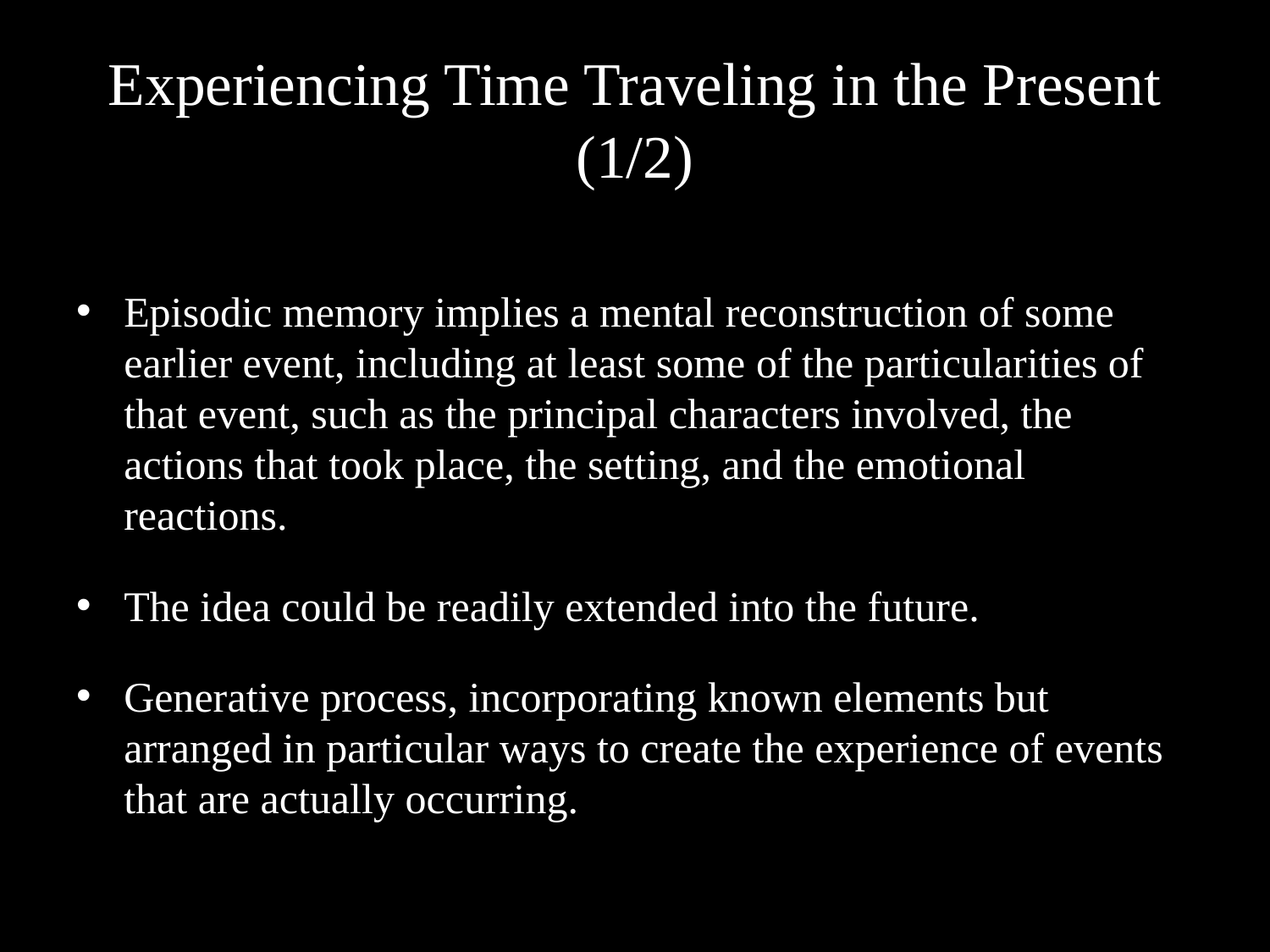

# Experiencing Time Traveling in the Present (1/2)
Episodic memory implies a mental reconstruction of some earlier event, including at least some of the particularities of that event, such as the principal characters involved, the actions that took place, the setting, and the emotional reactions.
The idea could be readily extended into the future.
Generative process, incorporating known elements but arranged in particular ways to create the experience of events that are actually occurring.